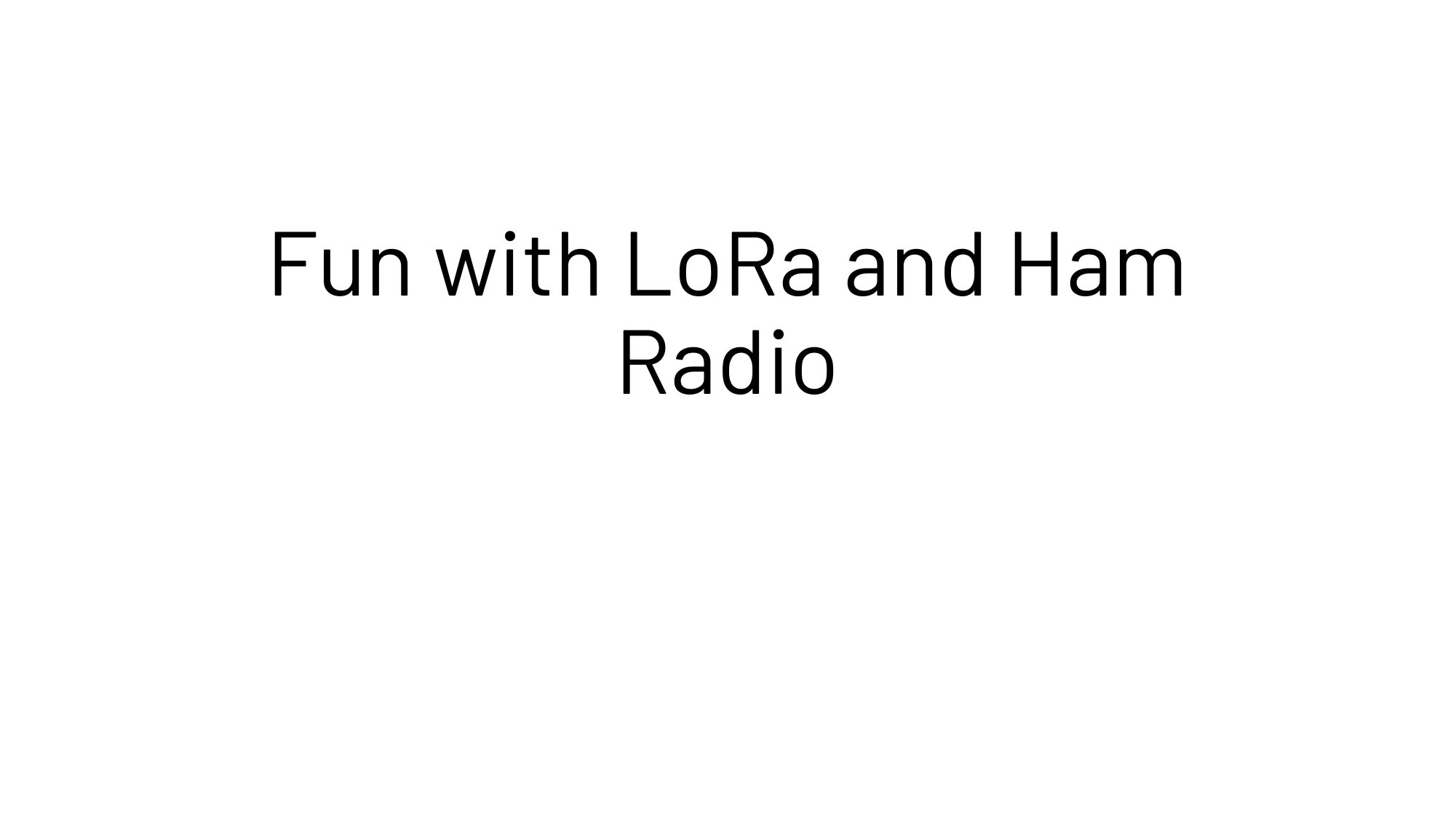

# Fun with LoRa and Ham Radio